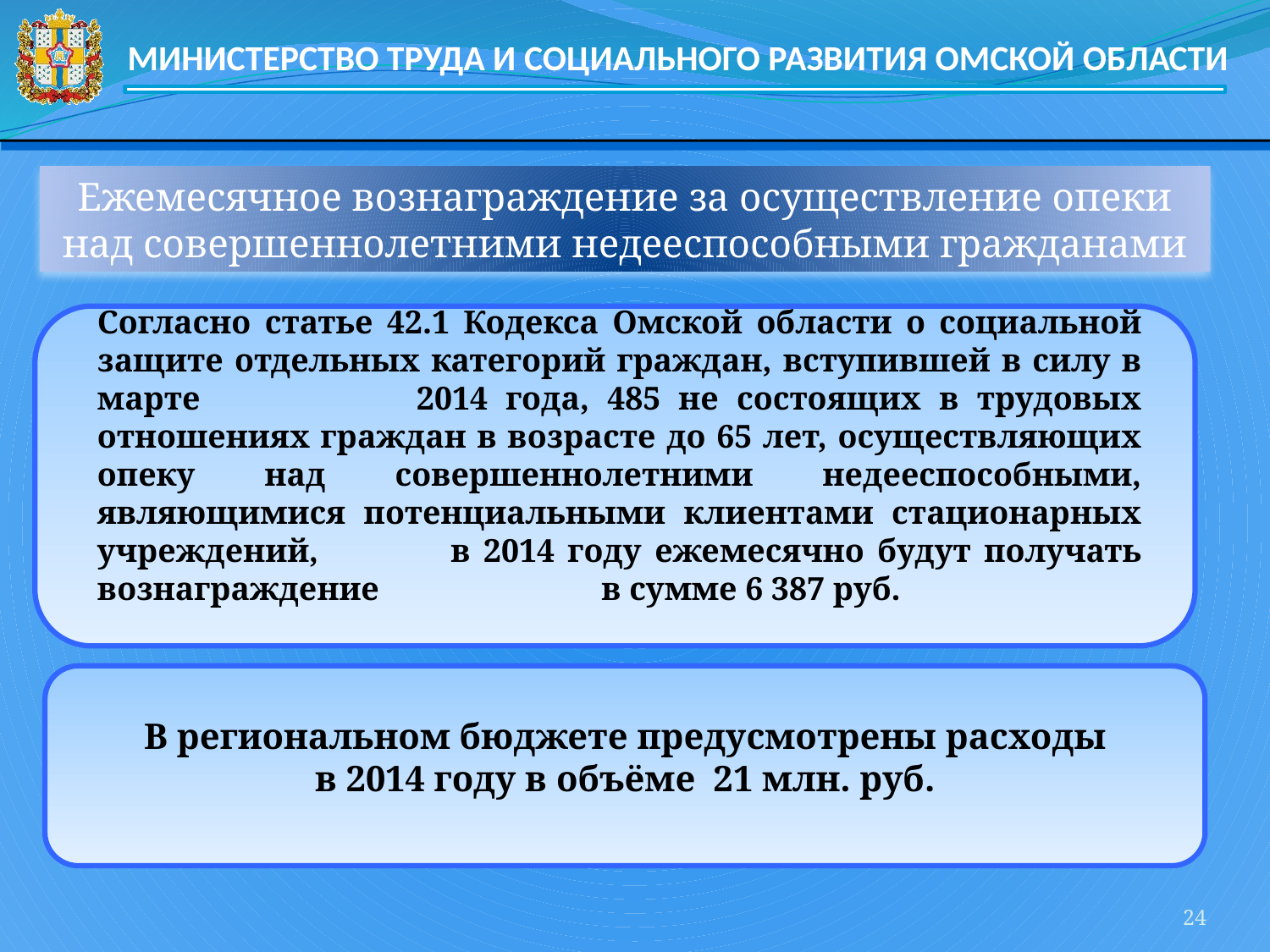

Ежемесячное вознаграждение за осуществление опеки над совершеннолетними недееспособными гражданами
Согласно статье 42.1 Кодекса Омской области о социальной защите отдельных категорий граждан, вступившей в силу в марте            2014 года, 485 не состоящих в трудовых отношениях граждан в возрасте до 65 лет, осуществляющих опеку над совершеннолетними недееспособными, являющимися потенциальными клиентами стационарных учреждений,          в 2014 году ежемесячно будут получать вознаграждение                           в сумме 6 387 руб.

В региональном бюджете предусмотрены расходы в 2014 году в объёме  21 млн. руб.
24